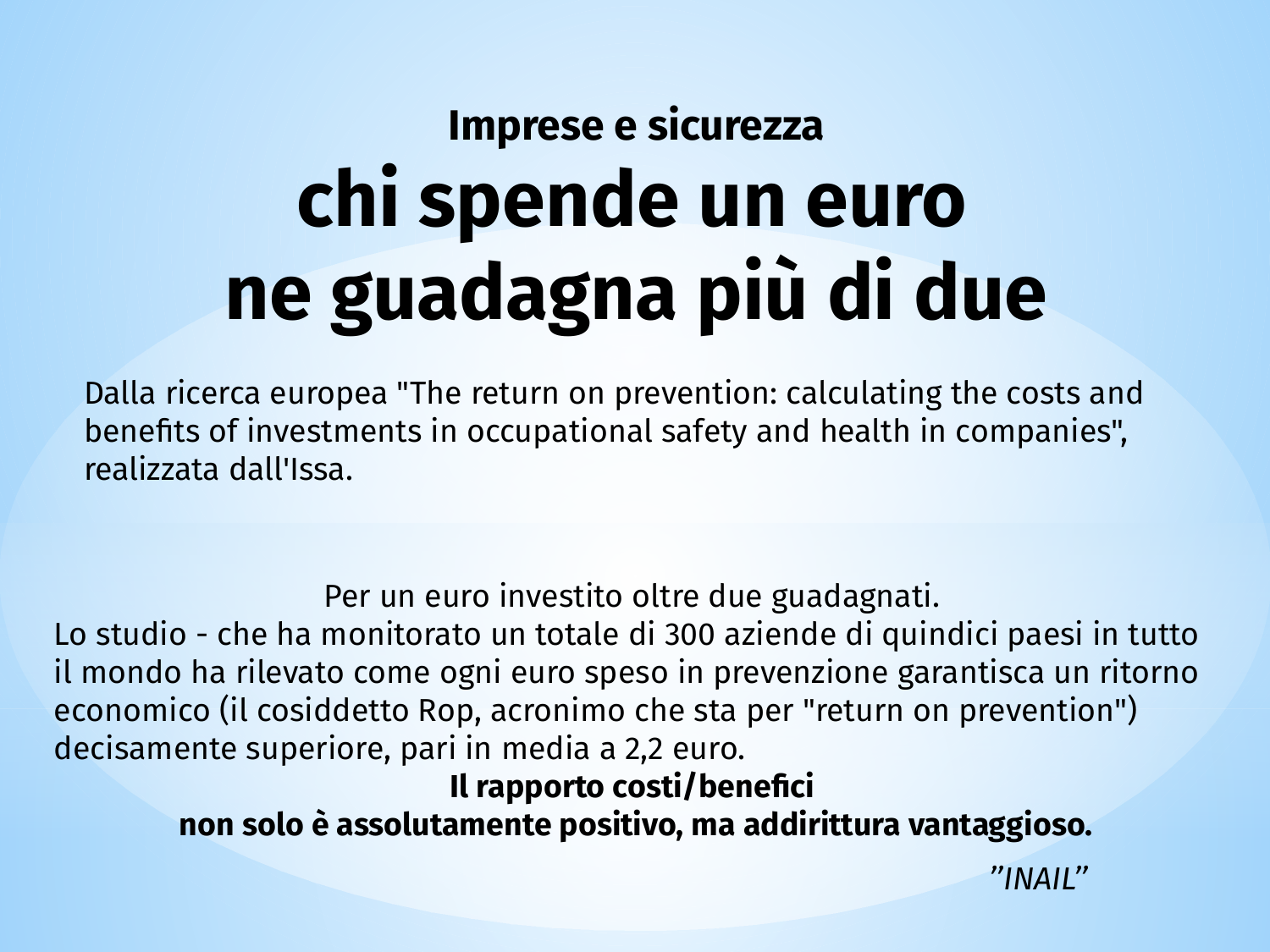

Imprese e sicurezza
 chi spende un euro
ne guadagna più di due

Dalla ricerca europea "The return on prevention: calculating the costs and benefits of investments in occupational safety and health in companies", realizzata dall'Issa.
Per un euro investito oltre due guadagnati.
Lo studio - che ha monitorato un totale di 300 aziende di quindici paesi in tutto il mondo ha rilevato come ogni euro speso in prevenzione garantisca un ritorno economico (il cosiddetto Rop, acronimo che sta per "return on prevention") decisamente superiore, pari in media a 2,2 euro.
Il rapporto costi/benefici
non solo è assolutamente positivo, ma addirittura vantaggioso.

’’INAIL’’